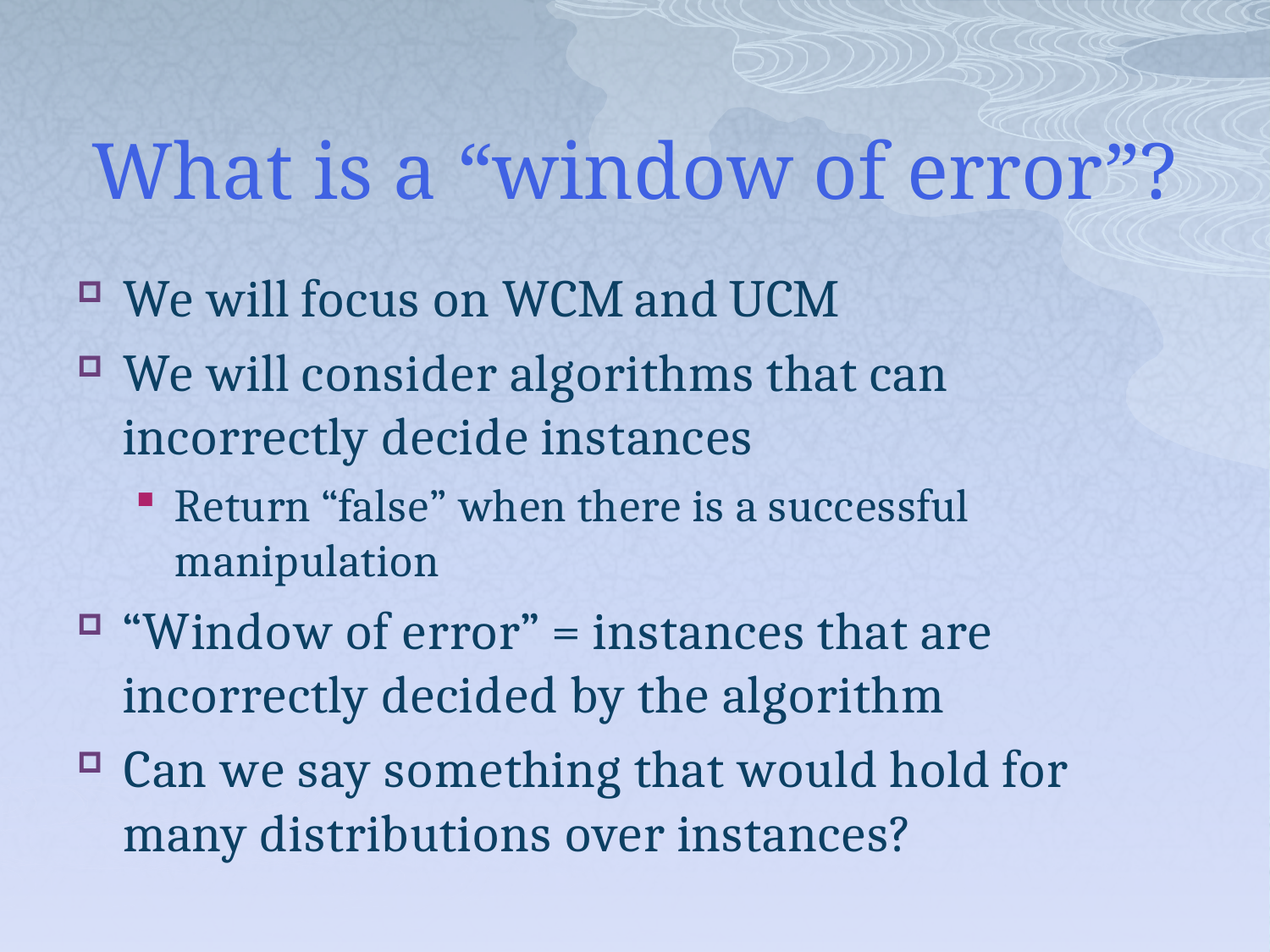

# What is a “window of error”?
We will focus on WCM and UCM
We will consider algorithms that can incorrectly decide instances
Return “false” when there is a successful manipulation
“Window of error” = instances that are incorrectly decided by the algorithm
Can we say something that would hold for many distributions over instances?